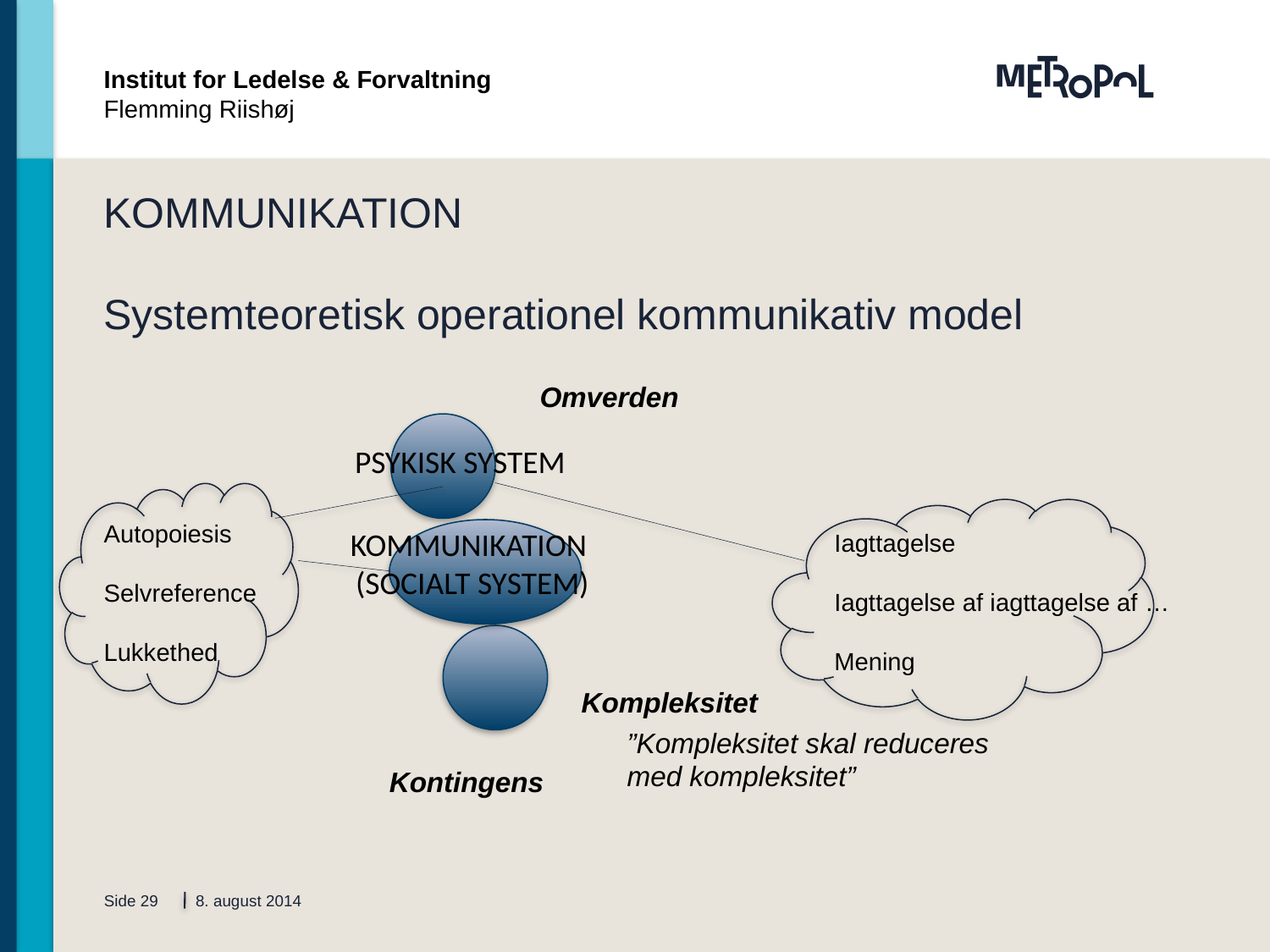

Institut for Ledelse & Forvaltning
Flemming Riishøj
# Kommunikation Systemteoretisk operationel kommunikativ model

Omverden

Psykisk system

Autopoiesis

Selvreference

Lukkethed
Kommunikation
(socialt system)

Iagttagelse

Iagttagelse af iagttagelse af …

Mening

Kompleksitet
”Kompleksitet skal reduceres med kompleksitet”
Kontingens
Side 29
8. august 2014